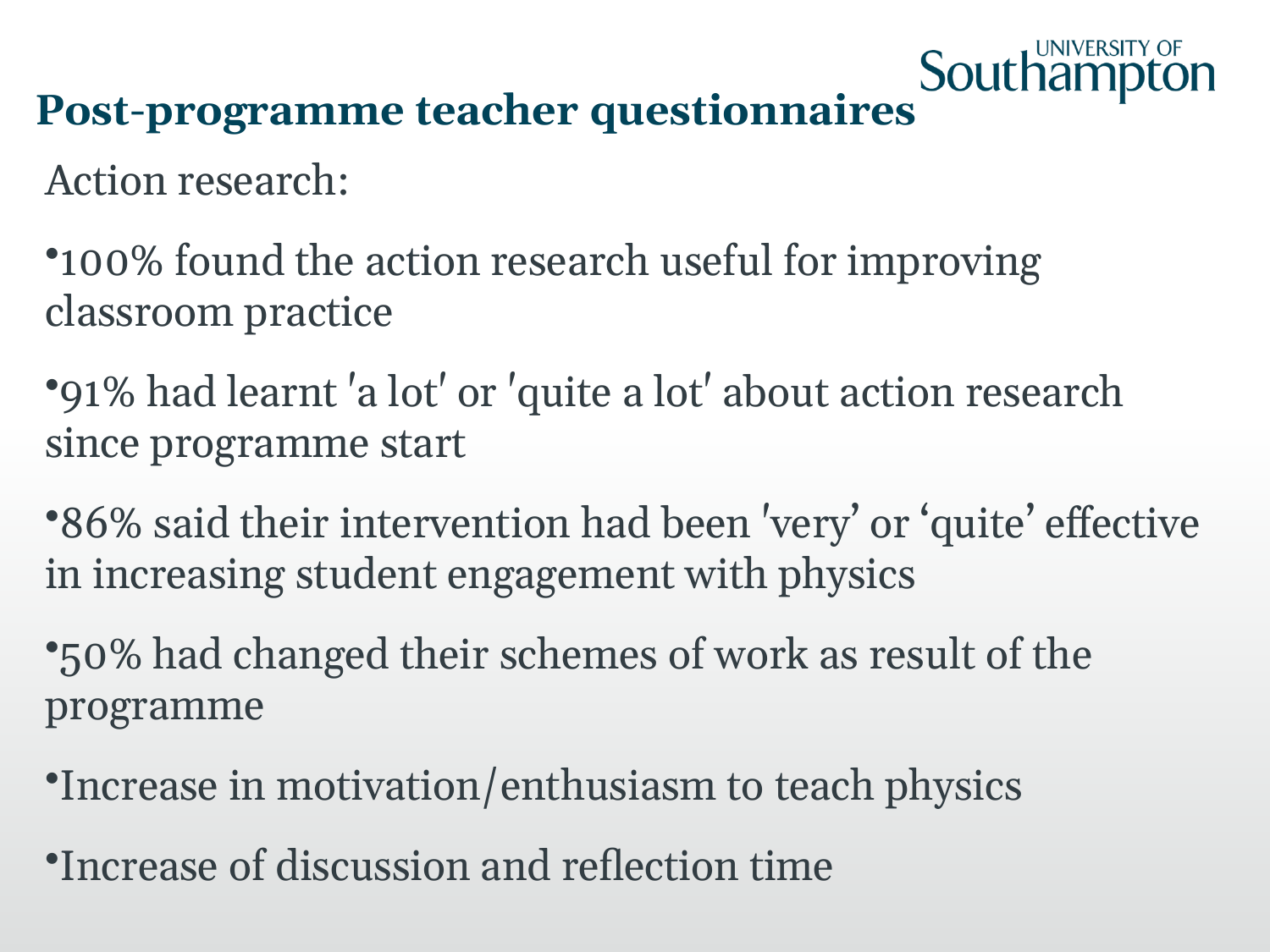

# Post-programme teacher questionnaires
Action research:
100% found the action research useful for improving classroom practice
91% had learnt 'a lot' or 'quite a lot' about action research since programme start
86% said their intervention had been 'very’ or ‘quite’ effective in increasing student engagement with physics
50% had changed their schemes of work as result of the programme
Increase in motivation/enthusiasm to teach physics
Increase of discussion and reflection time